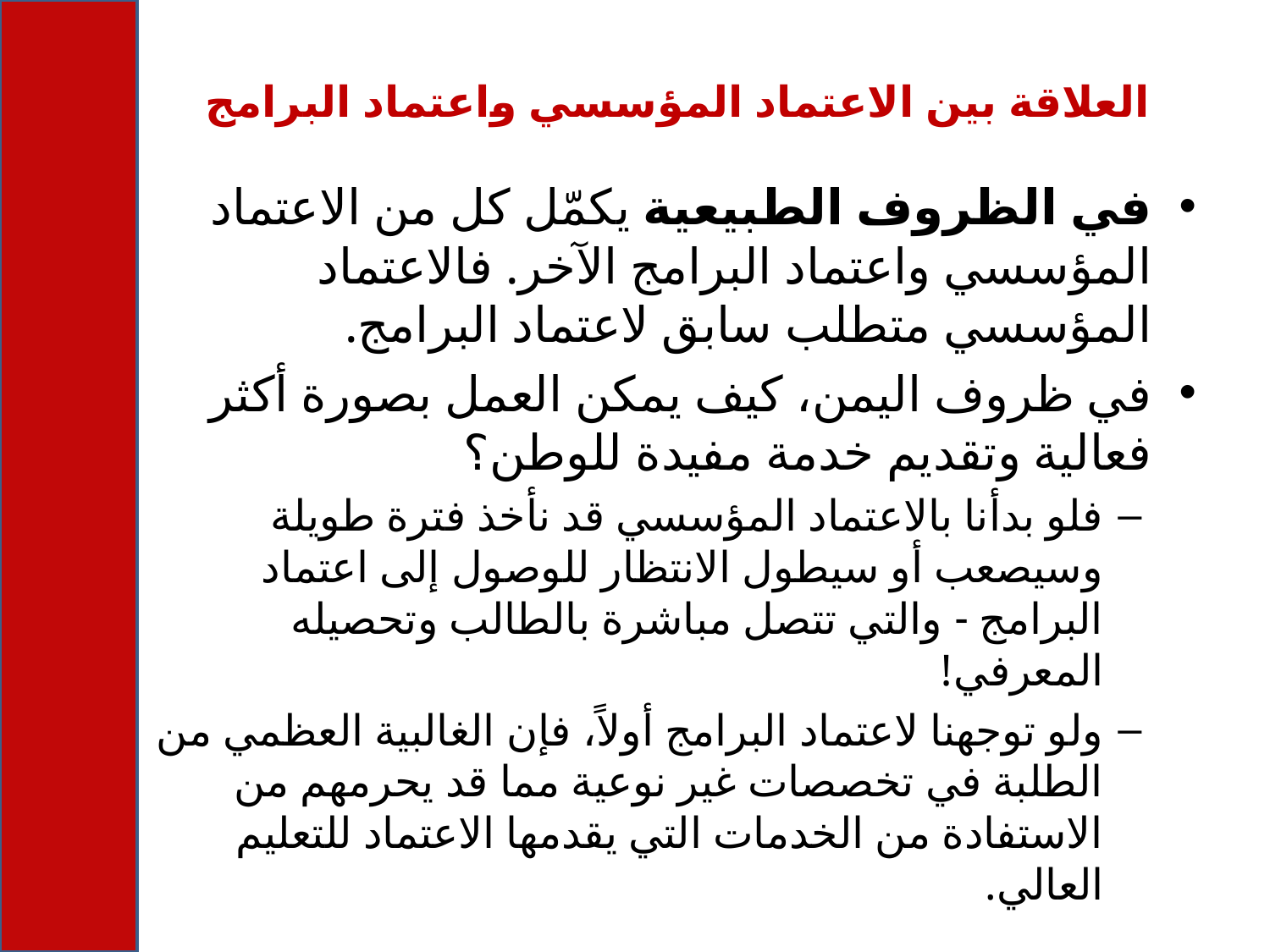

# العلاقة بين الاعتماد المؤسسي واعتماد البرامج
في الظروف الطبيعية يكمّل كل من الاعتماد المؤسسي واعتماد البرامج الآخر. فالاعتماد المؤسسي متطلب سابق لاعتماد البرامج.
في ظروف اليمن، كيف يمكن العمل بصورة أكثر فعالية وتقديم خدمة مفيدة للوطن؟
فلو بدأنا بالاعتماد المؤسسي قد نأخذ فترة طويلة وسيصعب أو سيطول الانتظار للوصول إلى اعتماد البرامج - والتي تتصل مباشرة بالطالب وتحصيله المعرفي!
ولو توجهنا لاعتماد البرامج أولاً، فإن الغالبية العظمي من الطلبة في تخصصات غير نوعية مما قد يحرمهم من الاستفادة من الخدمات التي يقدمها الاعتماد للتعليم العالي.